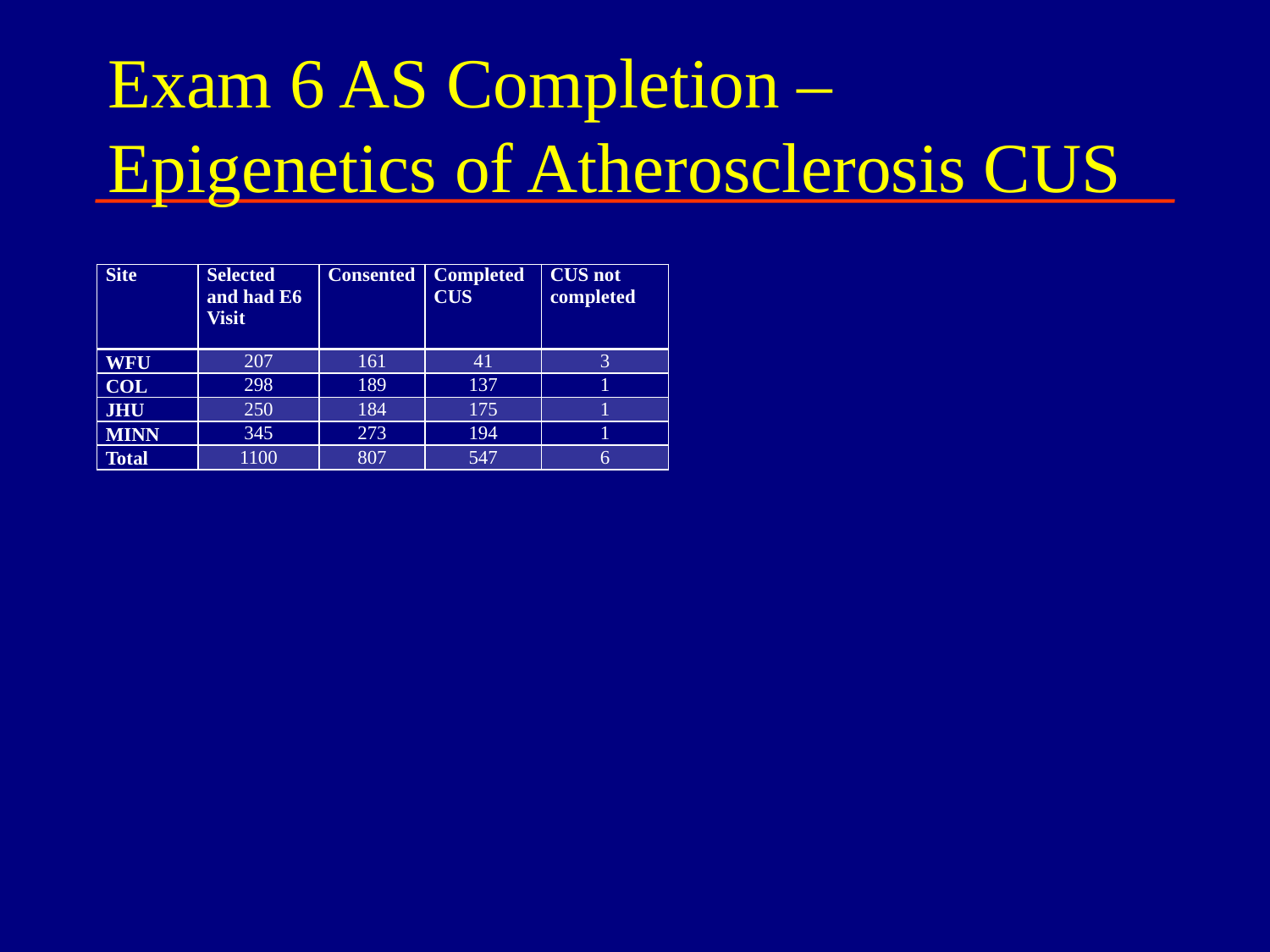

# Exam 6 AS Completion – Epigenetics of Atherosclerosis CUS
| Site | Selected and had E6 Visit | Consented | Completed CUS | CUS not completed |
| --- | --- | --- | --- | --- |
| WFU | 207 | 161 | 41 | 3 |
| COL | 298 | 189 | 137 | 1 |
| JHU | 250 | 184 | 175 | 1 |
| MINN | 345 | 273 | 194 | 1 |
| Total | 1100 | 807 | 547 | 6 |